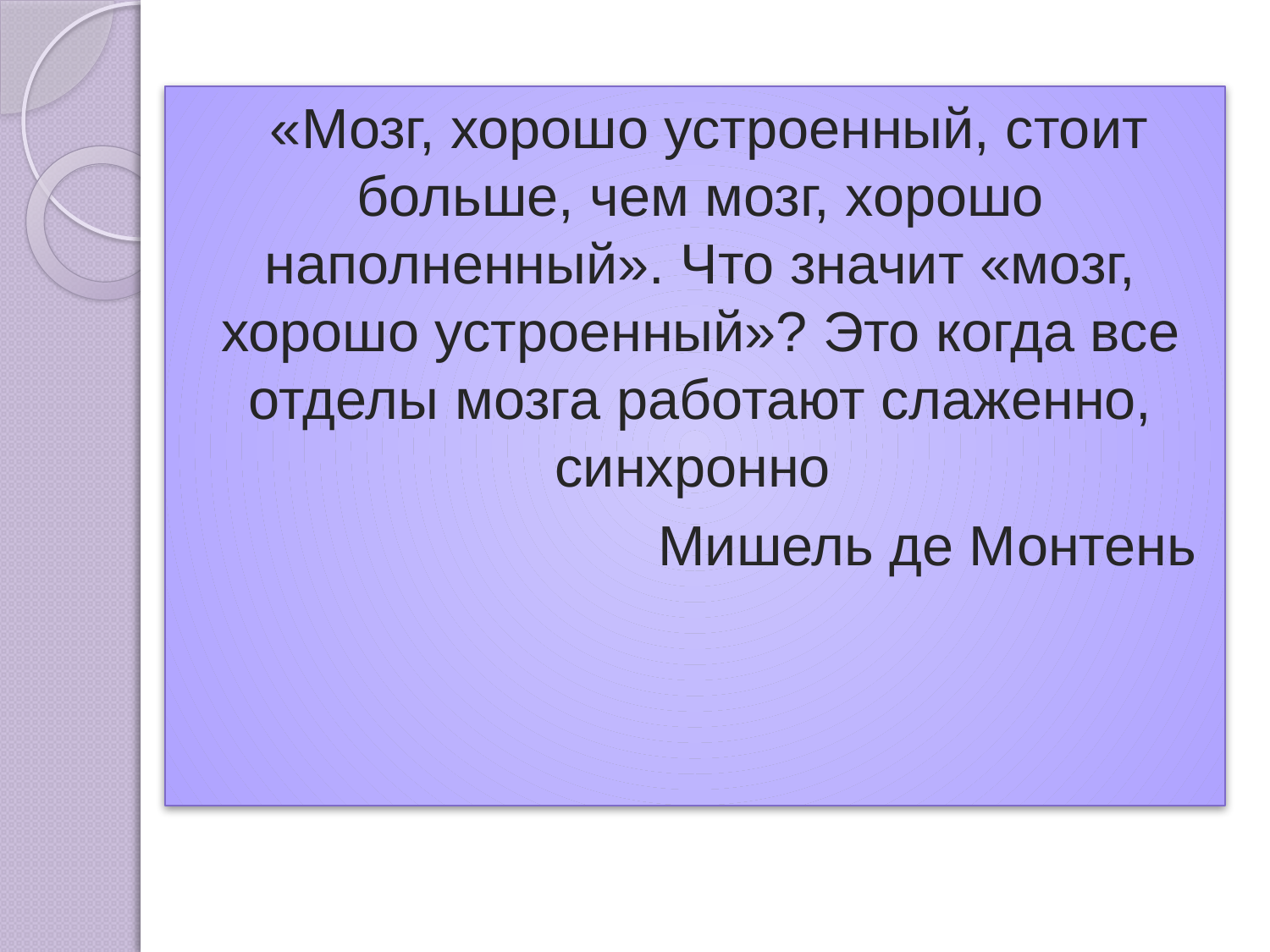

«Мозг, хорошо устроенный, стоит больше, чем мозг, хорошо наполненный». Что значит «мозг, хорошо устроенный»? Это когда все отделы мозга работают слаженно, синхронно
Мишель де Монтень